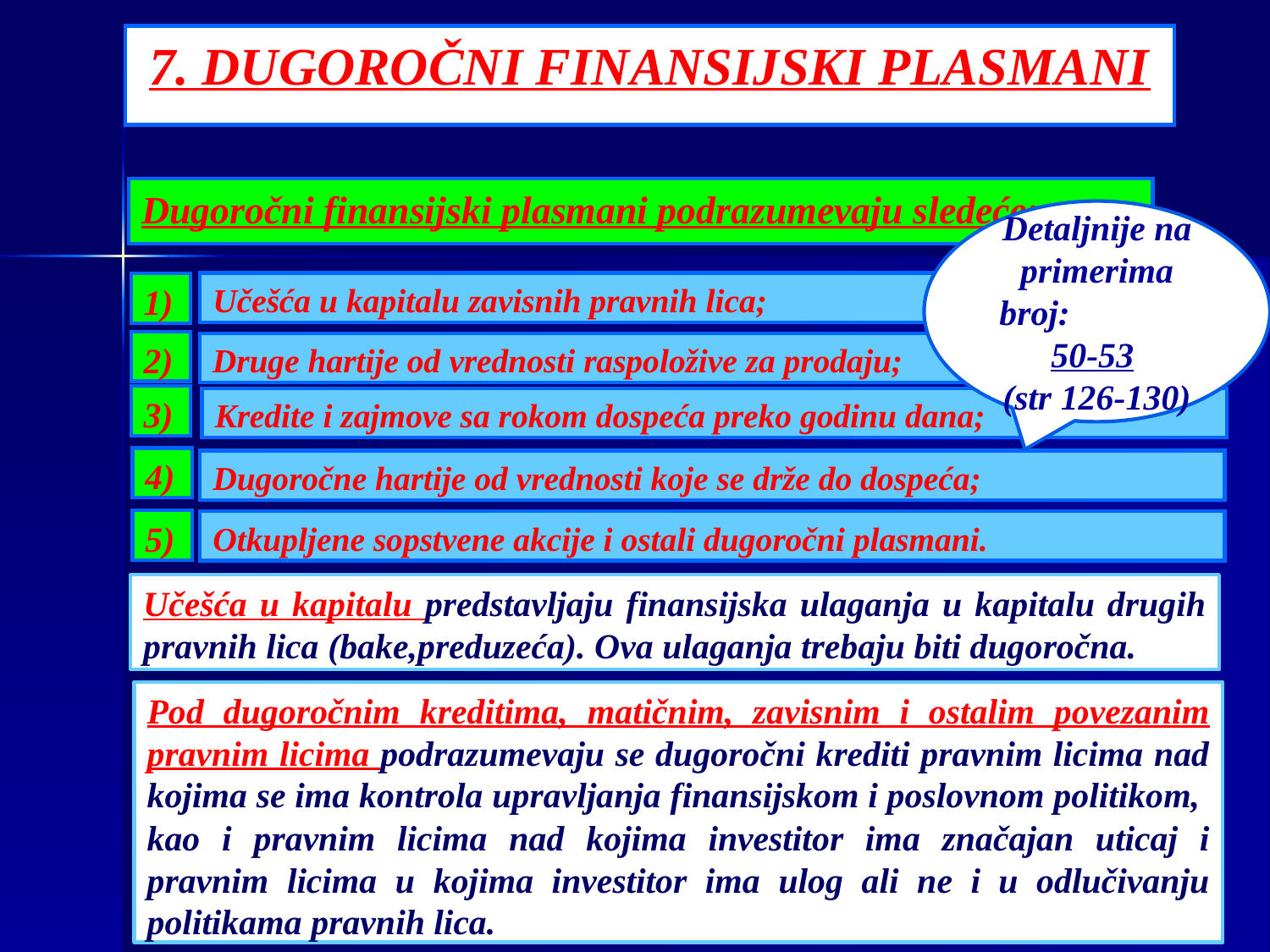

7. DUGOROČNI FINANSIJSKI PLASMANI
Dugoročni finansijski plasmani podrazumevaju sledeće:
Detaljnije na primerima broj:               50-53
(str 126-130)
Učešća u kapitalu zavisnih pravnih lica;
1)
2)
Druge hartije od vrednosti raspoložive za prodaju;
3)
Kredite i zajmove sa rokom dospeća preko godinu dana;
4)
Dugoročne hartije od vrednosti koje se drže do dospeća;
5)
Otkupljene sopstvene akcije i ostali dugoročni plasmani.
Učešća u kapitalu predstavljaju finansijska ulaganja u kapitalu drugih pravnih lica (bake,preduzeća). Ova ulaganja trebaju biti dugoročna.
Pod dugoročnim kreditima, matičnim, zavisnim i ostalim povezanim pravnim licima podrazumevaju se dugoročni krediti pravnim licima nad kojima se ima kontrola upravljanja finansijskom i poslovnom politikom,  kao i pravnim licima nad kojima investitor ima značajan uticaj i pravnim licima u kojima investitor ima ulog ali ne i u odlučivanju politikama pravnih lica.